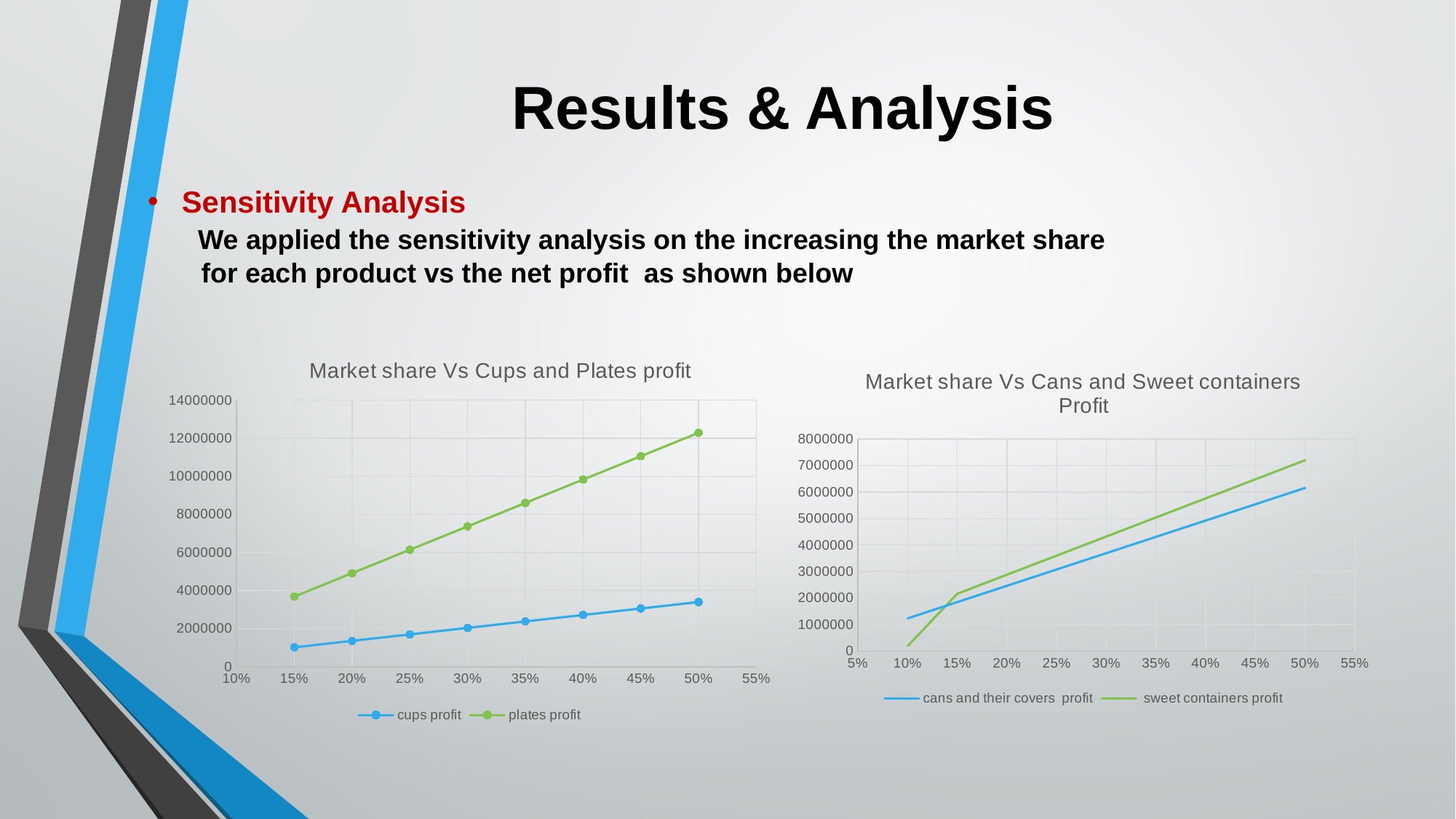

# Results & Analysis
Sensitivity Analysis
      We applied the sensitivity analysis on the increasing the market share
       for each product vs the net profit  as shown below

### Chart: Market share Vs Cups and Plates profit

| Category | cups profit | plates profit |
|---|---|---|

### Chart: Market share Vs Cans and Sweet containers Profit

| Category | cans and their covers  profit |  sweet containers profit |
|---|---|---|